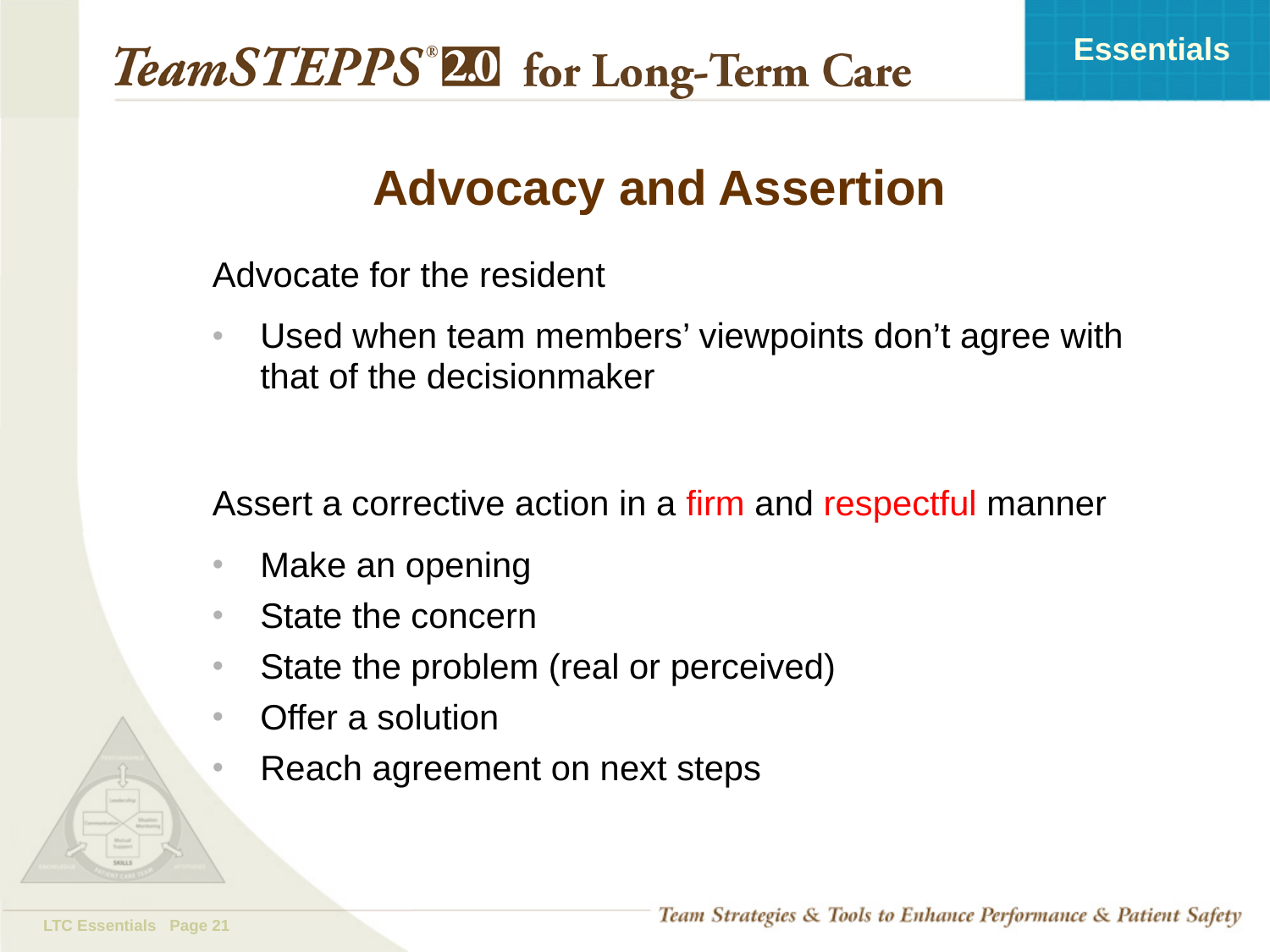

# Advocacy and Assertion
Advocate for the resident
Used when team members’ viewpoints don’t agree with that of the decisionmaker

Assert a corrective action in a firm and respectful manner
Make an opening
State the concern
State the problem (real or perceived)
Offer a solution
Reach agreement on next steps